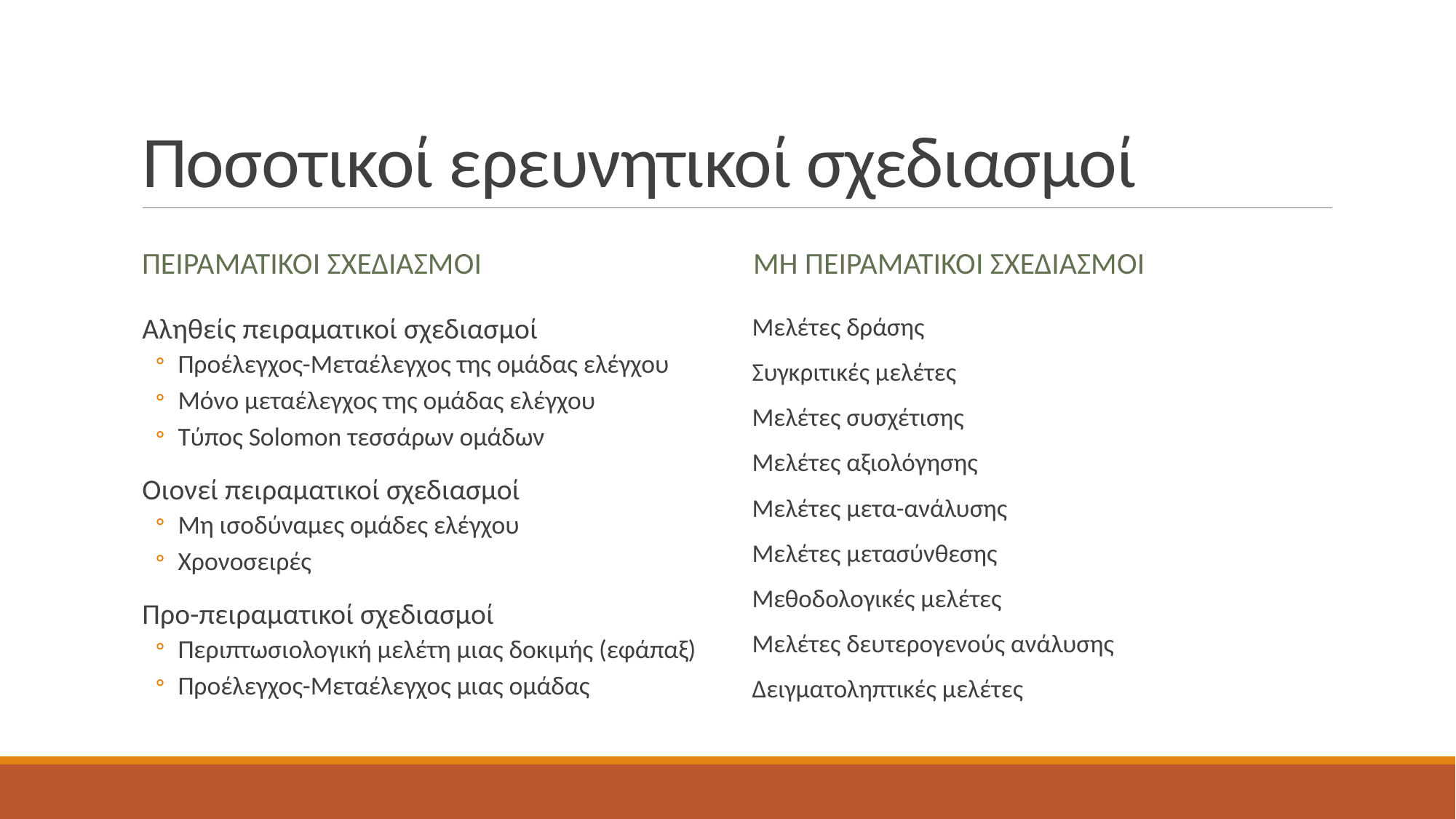

# Ποσοτικοί ερευνητικοί σχεδιασμοί
Πειραματικοί σχεδιασμοί
Μη πειραματικοί σχεδιασμοί
Αληθείς πειραματικοί σχεδιασμοί
Προέλεγχος-Μεταέλεγχος της ομάδας ελέγχου
Μόνο μεταέλεγχος της ομάδας ελέγχου
Τύπος Solomon τεσσάρων ομάδων
Οιονεί πειραματικοί σχεδιασμοί
Μη ισοδύναμες ομάδες ελέγχου
Χρονοσειρές
Προ-πειραματικοί σχεδιασμοί
Περιπτωσιολογική μελέτη μιας δοκιμής (εφάπαξ)
Προέλεγχος-Μεταέλεγχος μιας ομάδας
Μελέτες δράσης
Συγκριτικές μελέτες
Μελέτες συσχέτισης
Μελέτες αξιολόγησης
Μελέτες μετα-ανάλυσης
Μελέτες μετασύνθεσης
Μεθοδολογικές μελέτες
Μελέτες δευτερογενούς ανάλυσης
Δειγματοληπτικές μελέτες